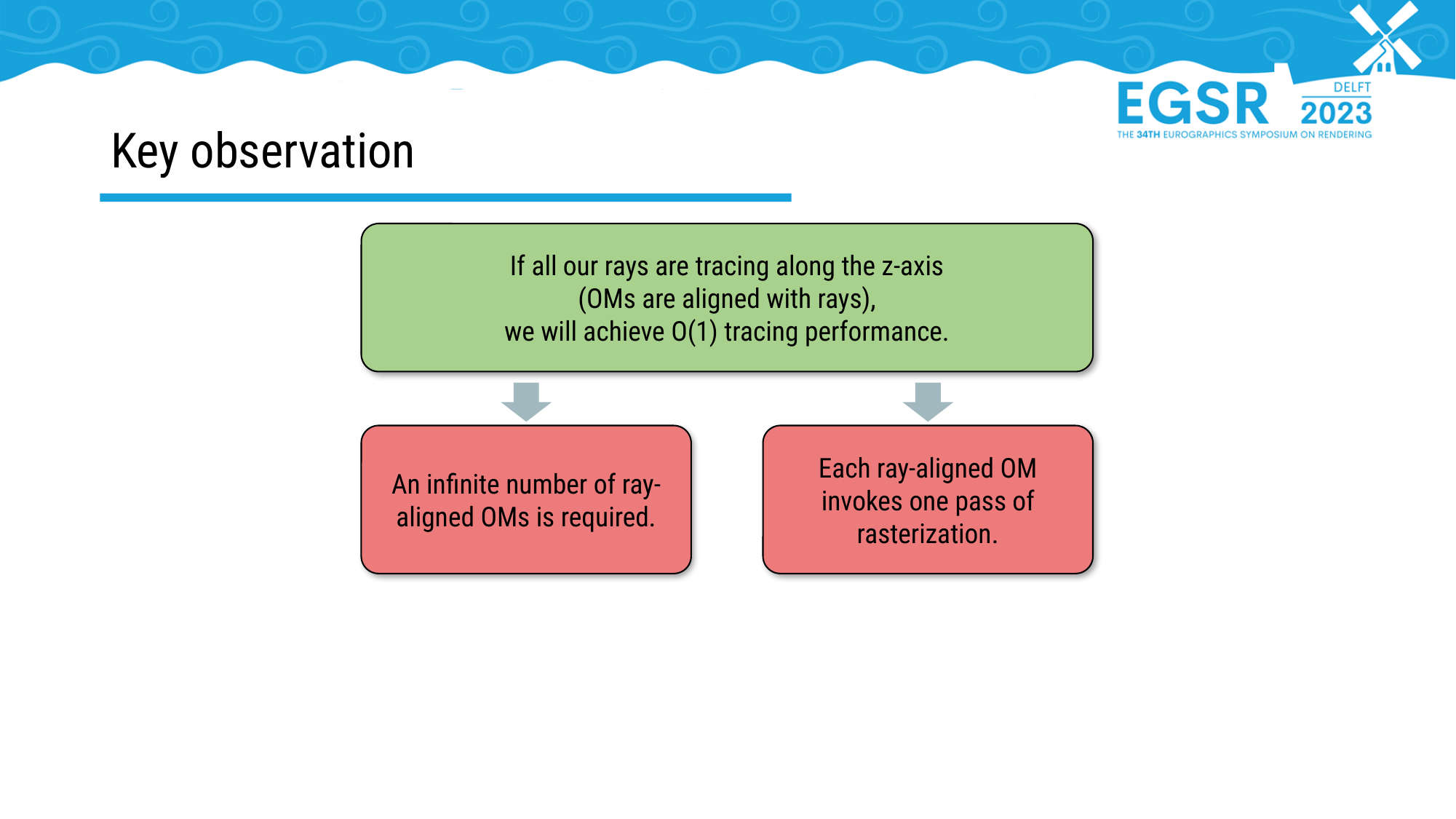

# Key observation
If all our rays are tracing along the z-axis
(OMs are aligned with rays),
we will achieve O(1) tracing performance.

An infinite number of ray-aligned OMs is required.
Each ray-aligned OM invokes one pass of rasterization.